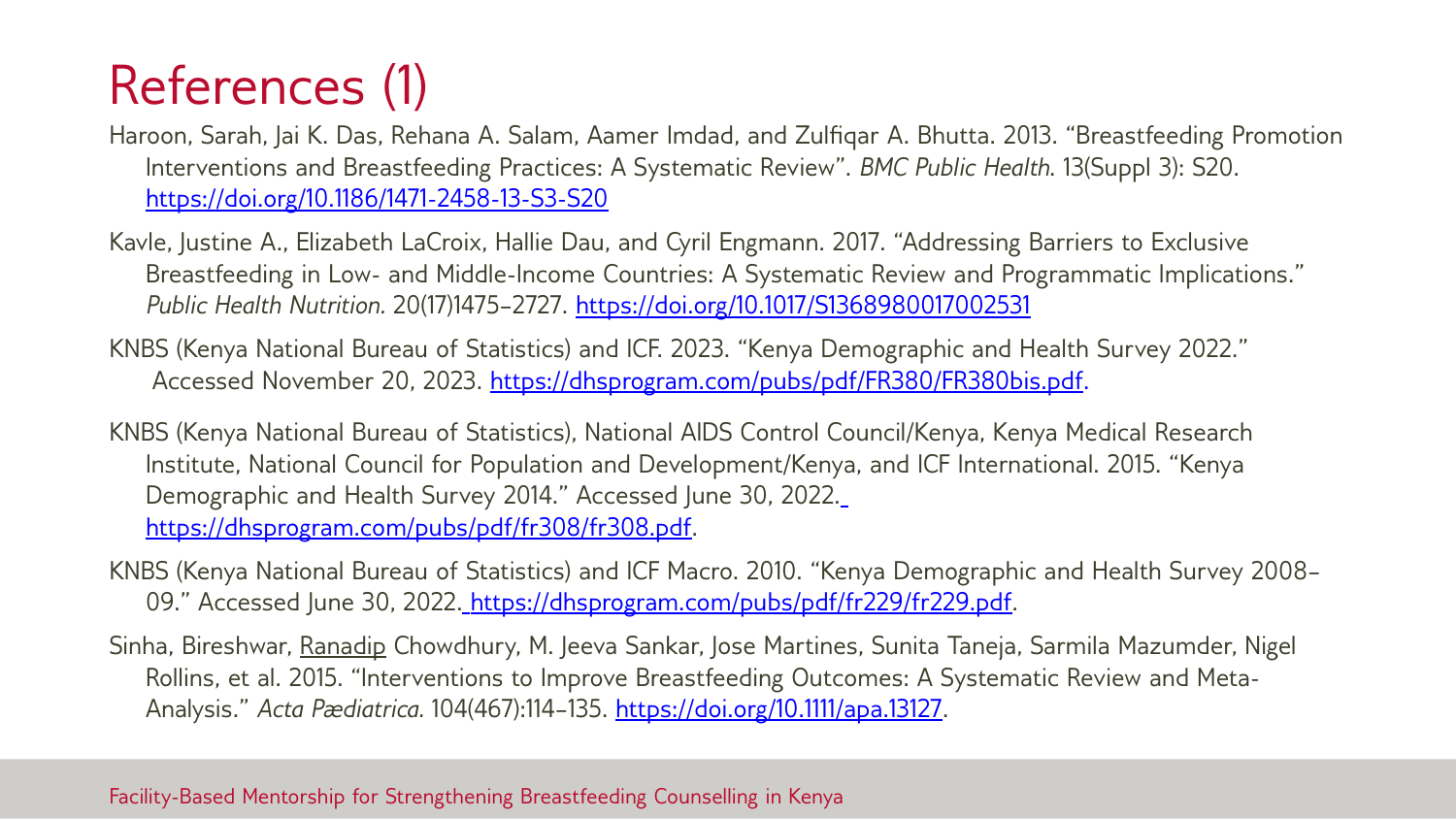

# References (1)
Haroon, Sarah, Jai K. Das, Rehana A. Salam, Aamer Imdad, and Zulfiqar A. Bhutta. 2013. “Breastfeeding Promotion Interventions and Breastfeeding Practices: A Systematic Review”. BMC Public Health. 13(Suppl 3): S20. https://doi.org/10.1186/1471-2458-13-S3-S20
Kavle, Justine A., Elizabeth LaCroix, Hallie Dau, and Cyril Engmann. 2017. “Addressing Barriers to Exclusive Breastfeeding in Low- and Middle-Income Countries: A Systematic Review and Programmatic Implications.” Public Health Nutrition. 20(17)1475–2727. https://doi.org/10.1017/S1368980017002531
KNBS (Kenya National Bureau of Statistics) and ICF. 2023. “Kenya Demographic and Health Survey 2022.” Accessed November 20, 2023. https://dhsprogram.com/pubs/pdf/FR380/FR380bis.pdf.
KNBS (Kenya National Bureau of Statistics), National AIDS Control Council/Kenya, Kenya Medical Research Institute, National Council for Population and Development/Kenya, and ICF International. 2015. “Kenya Demographic and Health Survey 2014.” Accessed June 30, 2022. https://dhsprogram.com/pubs/pdf/fr308/fr308.pdf.
KNBS (Kenya National Bureau of Statistics) and ICF Macro. 2010. “Kenya Demographic and Health Survey 2008–09.” Accessed June 30, 2022. https://dhsprogram.com/pubs/pdf/fr229/fr229.pdf.
Sinha, Bireshwar, Ranadip Chowdhury, M. Jeeva Sankar, Jose Martines, Sunita Taneja, Sarmila Mazumder, Nigel Rollins, et al. 2015. “Interventions to Improve Breastfeeding Outcomes: A Systematic Review and Meta-Analysis.” Acta Paediatrica. 104(467):114–135. https://doi.org/10.1111/apa.13127.